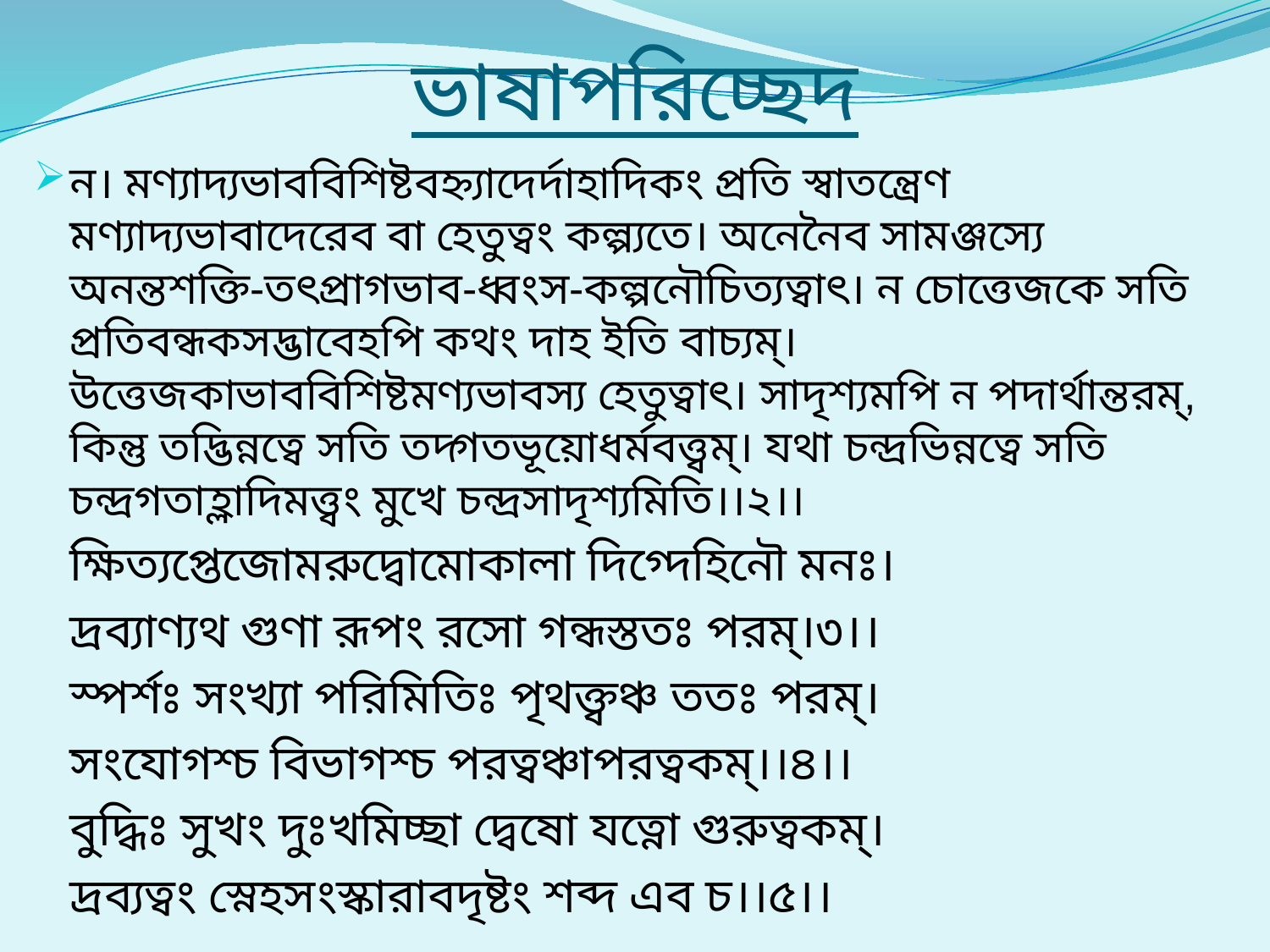

# ভাষাপরিচ্ছেদ
ন। মণ্যাদ্যভাববিশিষ্টবহ্ন্যাদের্দাহাদিকং প্রতি স্বাতন্ত্রেণ মণ্যাদ্যভাবাদেরেব বা হেতুত্বং কল্প্যতে। অনেনৈব সামঞ্জস্যে অনন্তশক্তি-তৎপ্রাগভাব-ধ্বংস-কল্পনৌচিত্যত্বাৎ। ন চোত্তেজকে সতি প্রতিবন্ধকসদ্ভাবেহপি কথং দাহ ইতি বাচ্যম্। উত্তেজকাভাববিশিষ্টমণ্যভাবস্য হেতুত্বাৎ। সাদৃশ্যমপি ন পদার্থান্তরম্, কিন্তু তদ্ভিন্নত্বে সতি তদ্গতভূয়োধর্মবত্ত্বম্। যথা চন্দ্রভিন্নত্বে সতি চন্দ্রগতাহ্লাদিমত্ত্বং মুখে চন্দ্রসাদৃশ্যমিতি।।২।।
			ক্ষিত্যপ্তেজোমরুদ্বোমোকালা দিগ্দেহিনৌ মনঃ।
			দ্রব্যাণ্যথ গুণা রূপং রসো গন্ধস্ততঃ পরম্।৩।।
			স্পর্শঃ সংখ্যা পরিমিতিঃ পৃথক্ত্বঞ্চ ততঃ পরম্।
			সংযোগশ্চ বিভাগশ্চ পরত্বঞ্চাপরত্বকম্।।৪।।
			বুদ্ধিঃ সুখং দুঃখমিচ্ছা দ্বেষো যত্নো গুরুত্বকম্।
			দ্রব্যত্বং স্নেহসংস্কারাবদৃষ্টং শব্দ এব চ।।৫।।